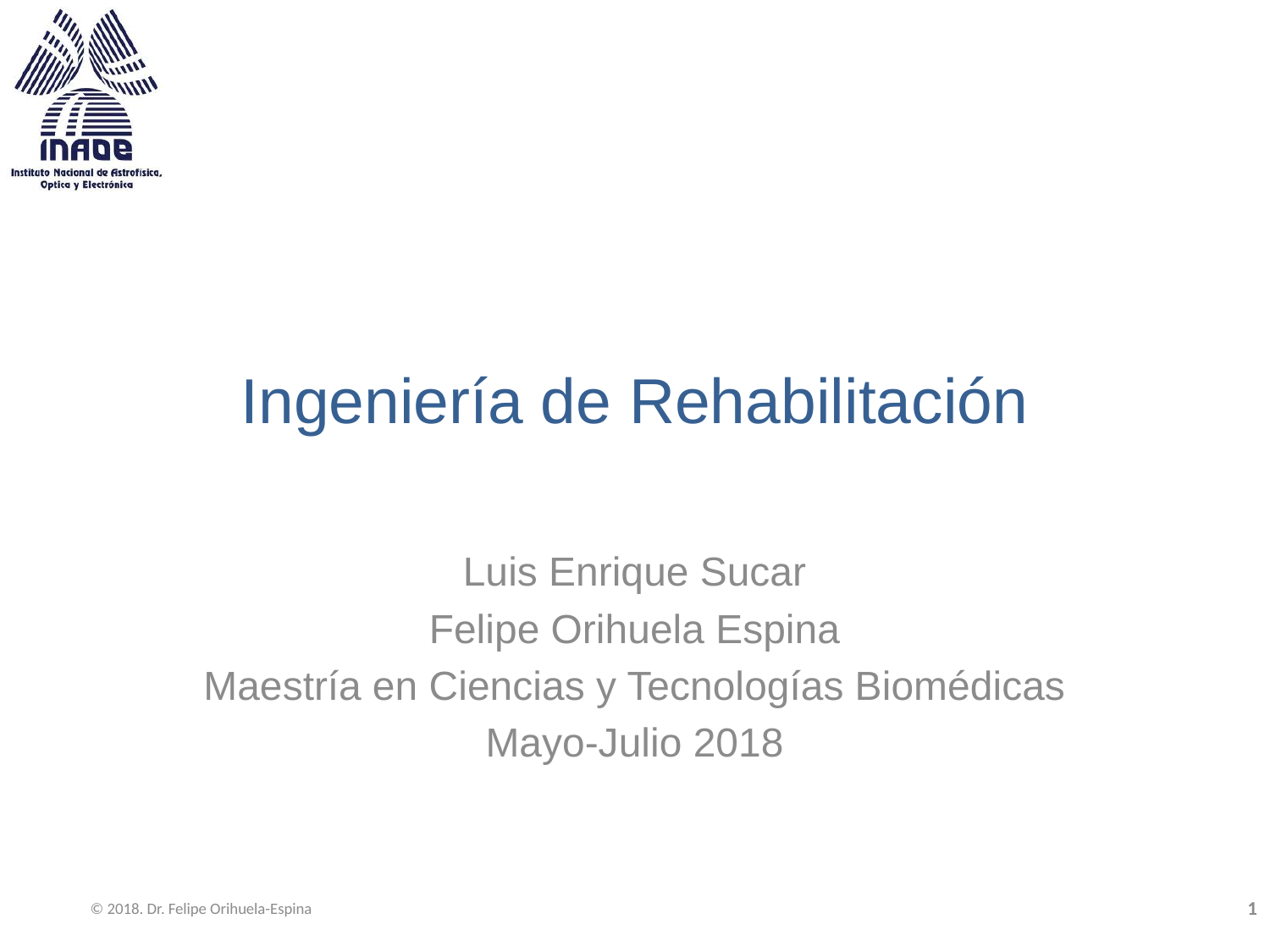

# Ingeniería de Rehabilitación
Luis Enrique Sucar
Felipe Orihuela Espina
Maestría en Ciencias y Tecnologías Biomédicas
Mayo-Julio 2018
© 2018. Dr. Felipe Orihuela-Espina
1